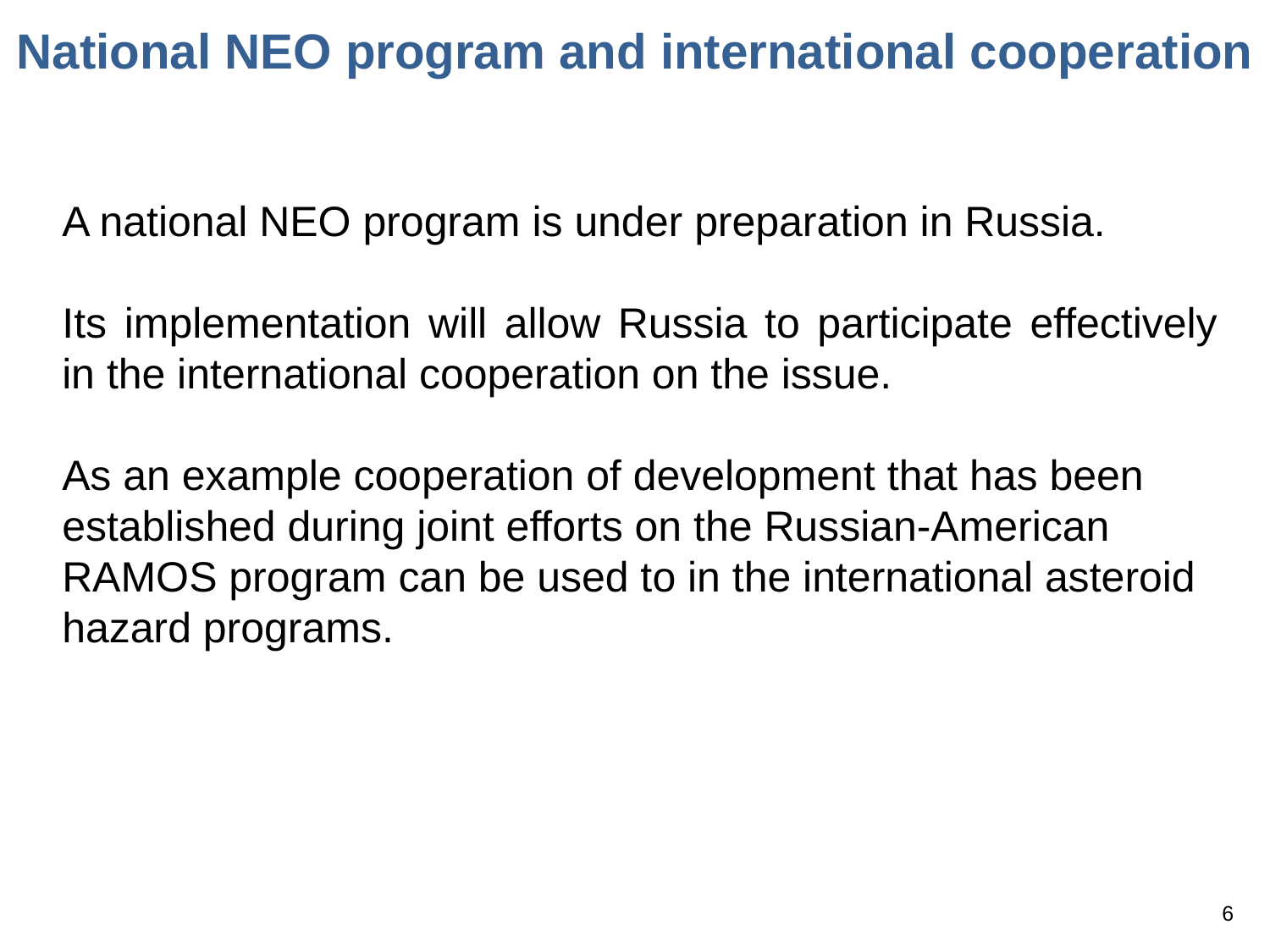

National NEO program and international cooperation
A national NEO program is under preparation in Russia.

Its implementation will allow Russia to participate effectively in the international cooperation on the issue.

As an example cooperation of development that has been established during joint efforts on the Russian-American RAMOS program can be used to in the international asteroid hazard programs.
6